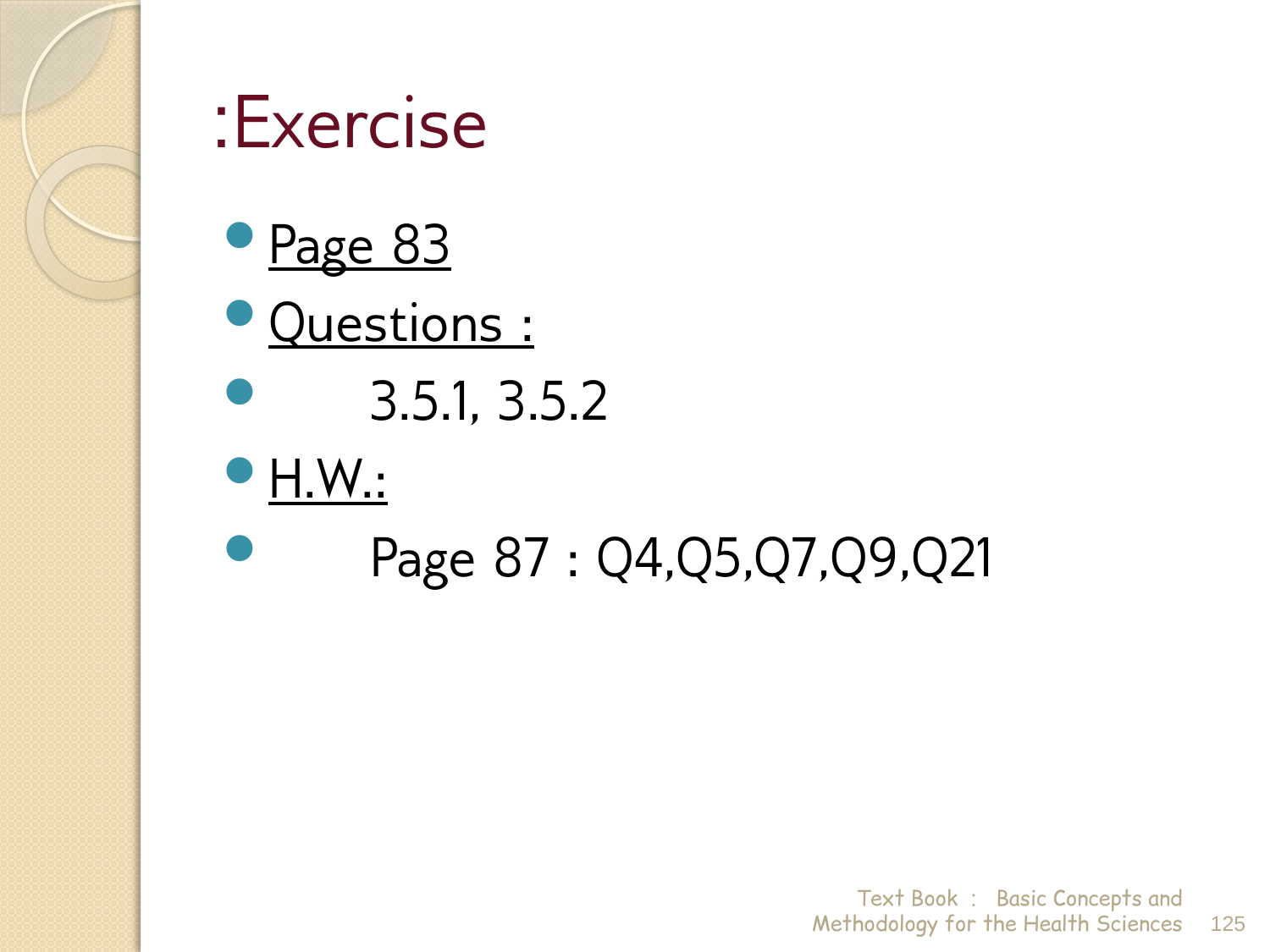

# Exercise:
Page 83
Questions :
      3.5.1, 3.5.2
H.W.:
      Page 87 : Q4,Q5,Q7,Q9,Q21

Text Book  :   Basic Concepts and Methodology for the Health Sciences
125